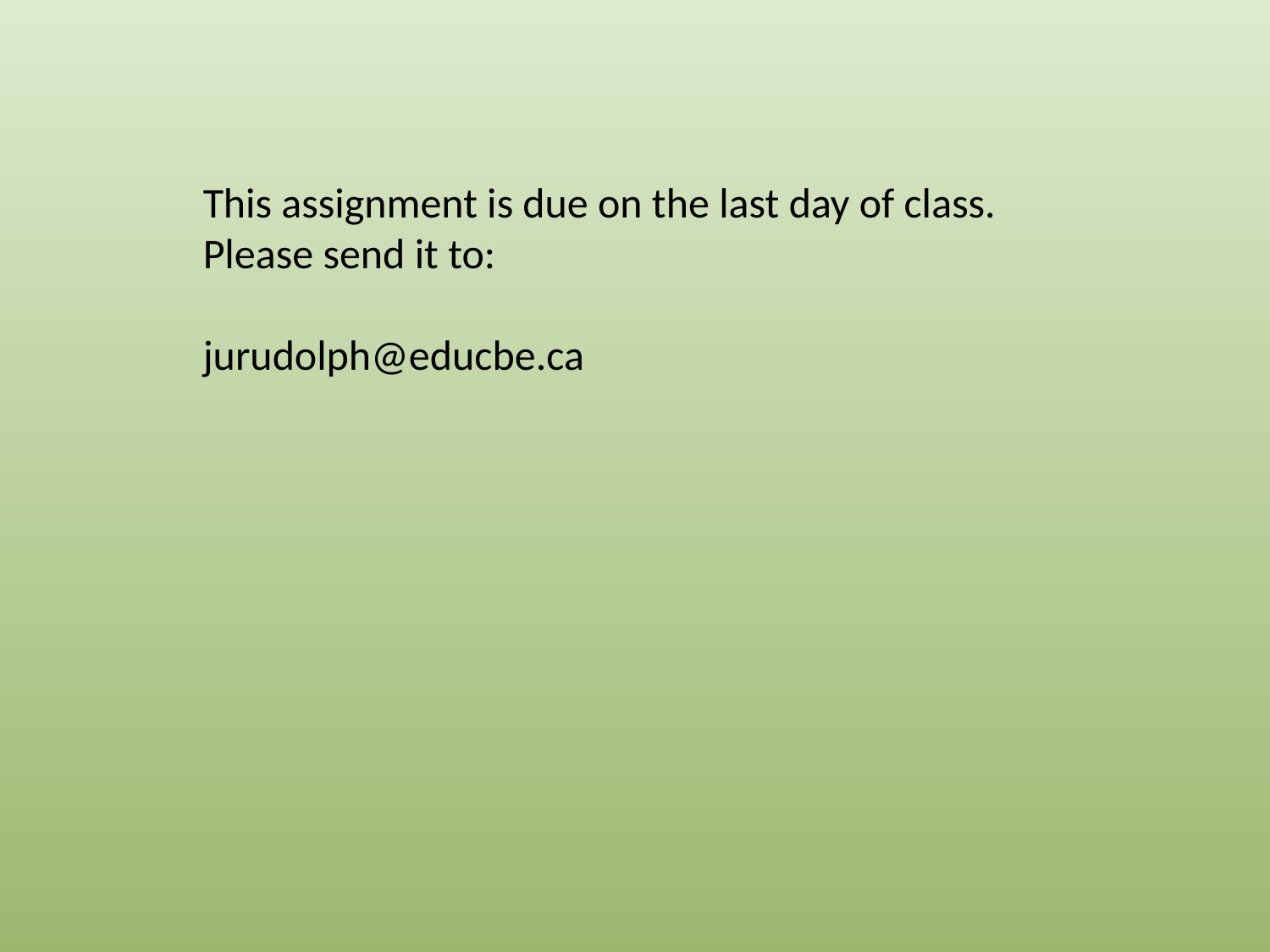

This assignment is due on the last day of class. Please send it to:

jurudolph@educbe.ca